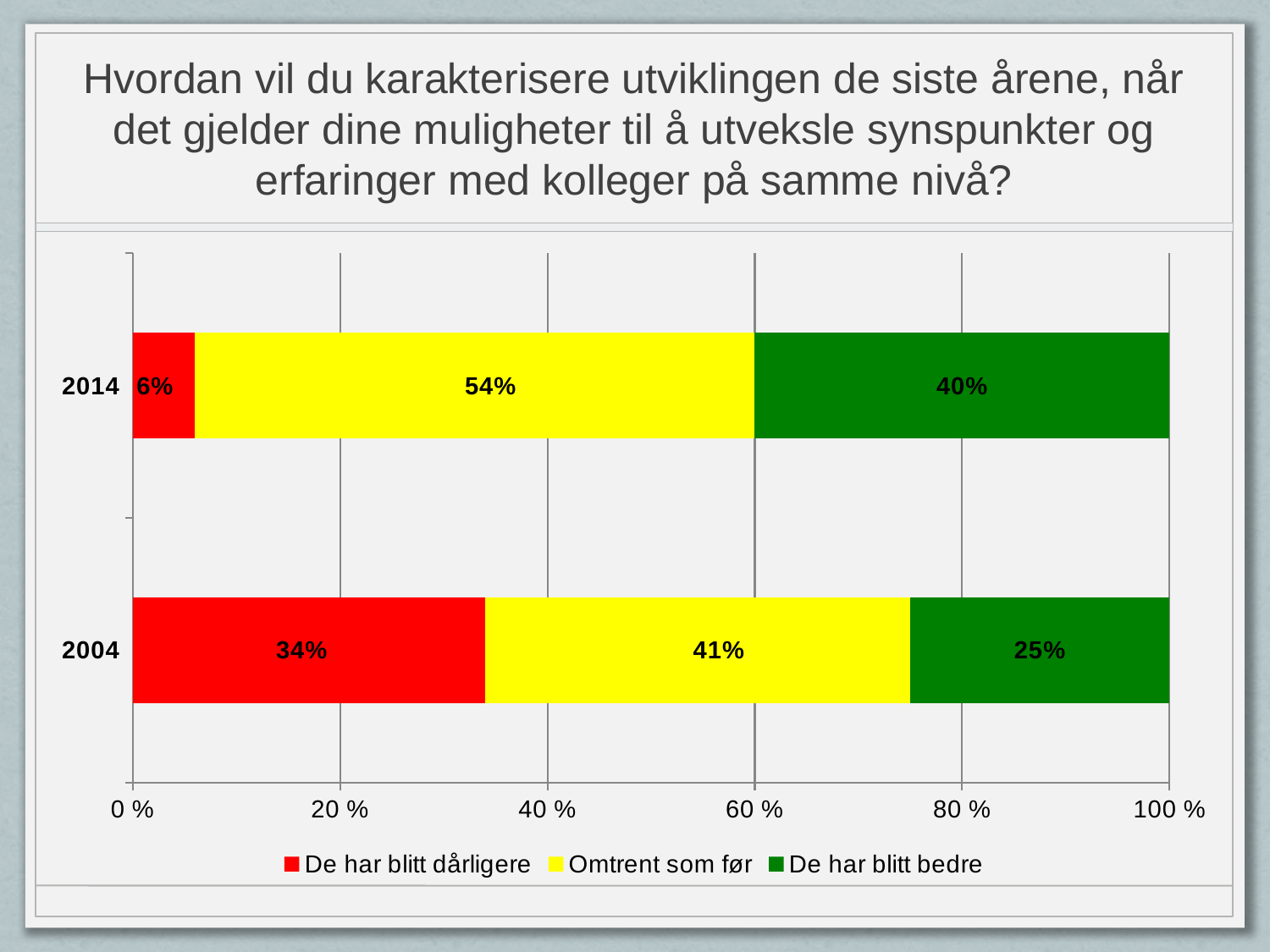

# Hvordan vil du karakterisere utviklingen de siste årene, når det gjelder dine muligheter til å utveksle synspunkter og erfaringer med kolleger på samme nivå?

### Chart

| Category | De har blitt dårligere | Omtrent som før | De har blitt bedre |
|---|---|---|---|
| 2014 | 0.060000000000000005 | 0.54 | 0.4 |
| 2004 | 0.34 | 0.41000000000000003 | 0.25 |